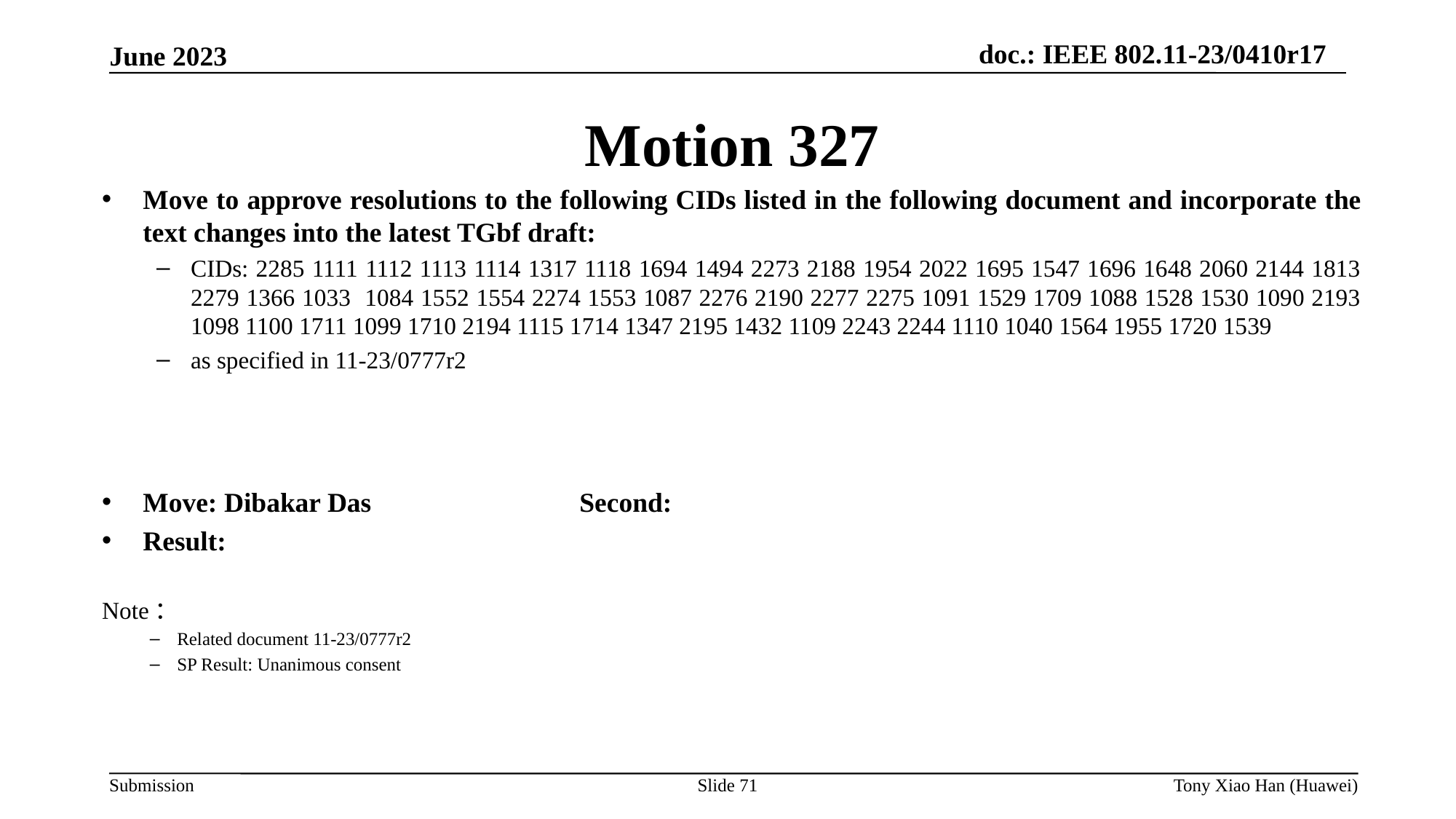

Motion 327

Move to approve resolutions to the following CIDs listed in the following document and incorporate the text changes into the latest TGbf draft:
CIDs: 2285 1111 1112 1113 1114 1317 1118 1694 1494 2273 2188 1954 2022 1695 1547 1696 1648 2060 2144 1813 2279 1366 1033  1084 1552 1554 2274 1553 1087 2276 2190 2277 2275 1091 1529 1709 1088 1528 1530 1090 2193 1098 1100 1711 1099 1710 2194 1115 1714 1347 2195 1432 1109 2243 2244 1110 1040 1564 1955 1720 1539
as specified in 11-23/0777r2

Move: Dibakar Das 		Second:
Result:

Note：
Related document 11-23/0777r2
SP Result: Unanimous consent